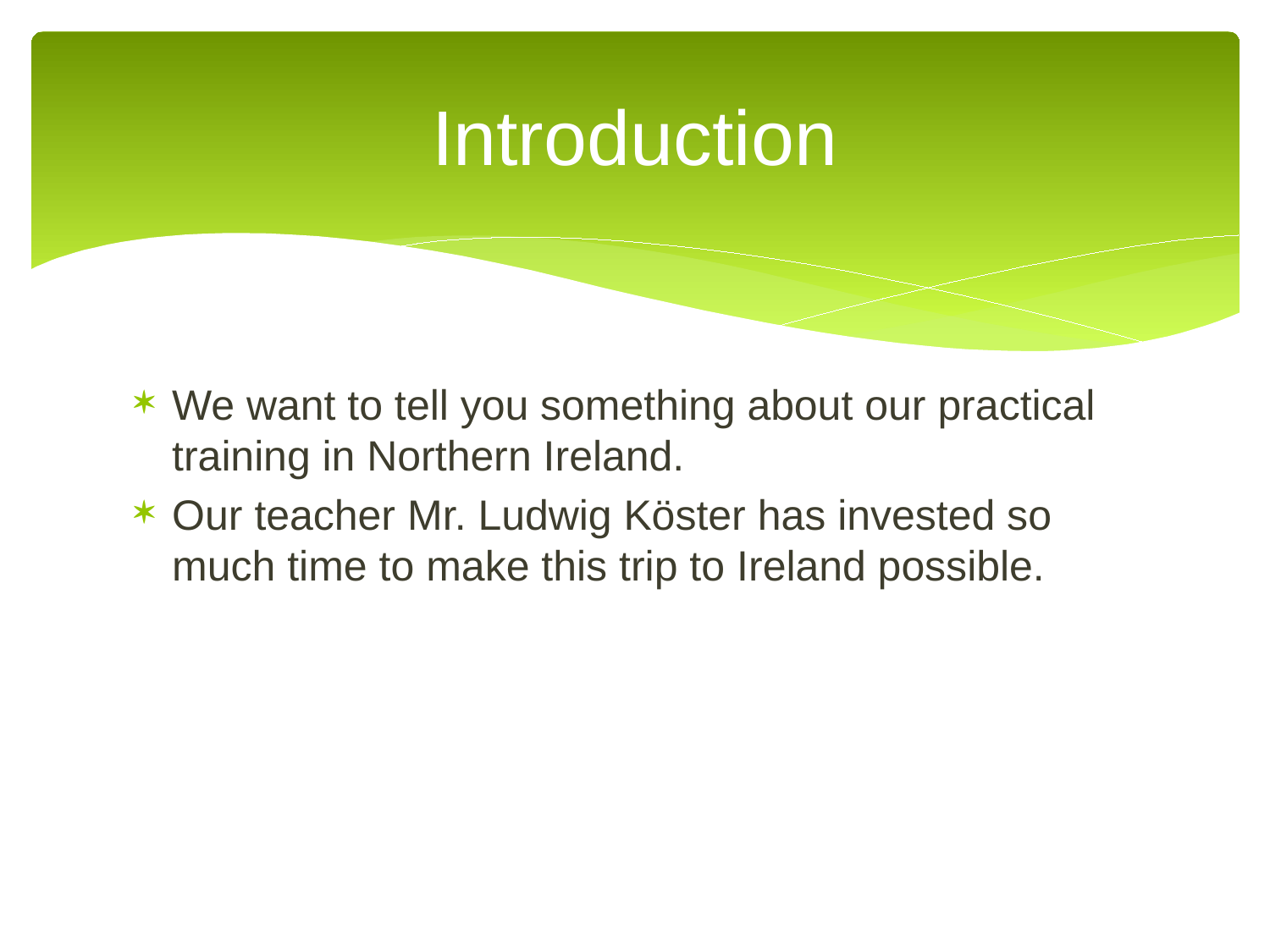

# Introduction
We want to tell you something about our practical training in Northern Ireland.
Our teacher Mr. Ludwig Köster has invested so much time to make this trip to Ireland possible.